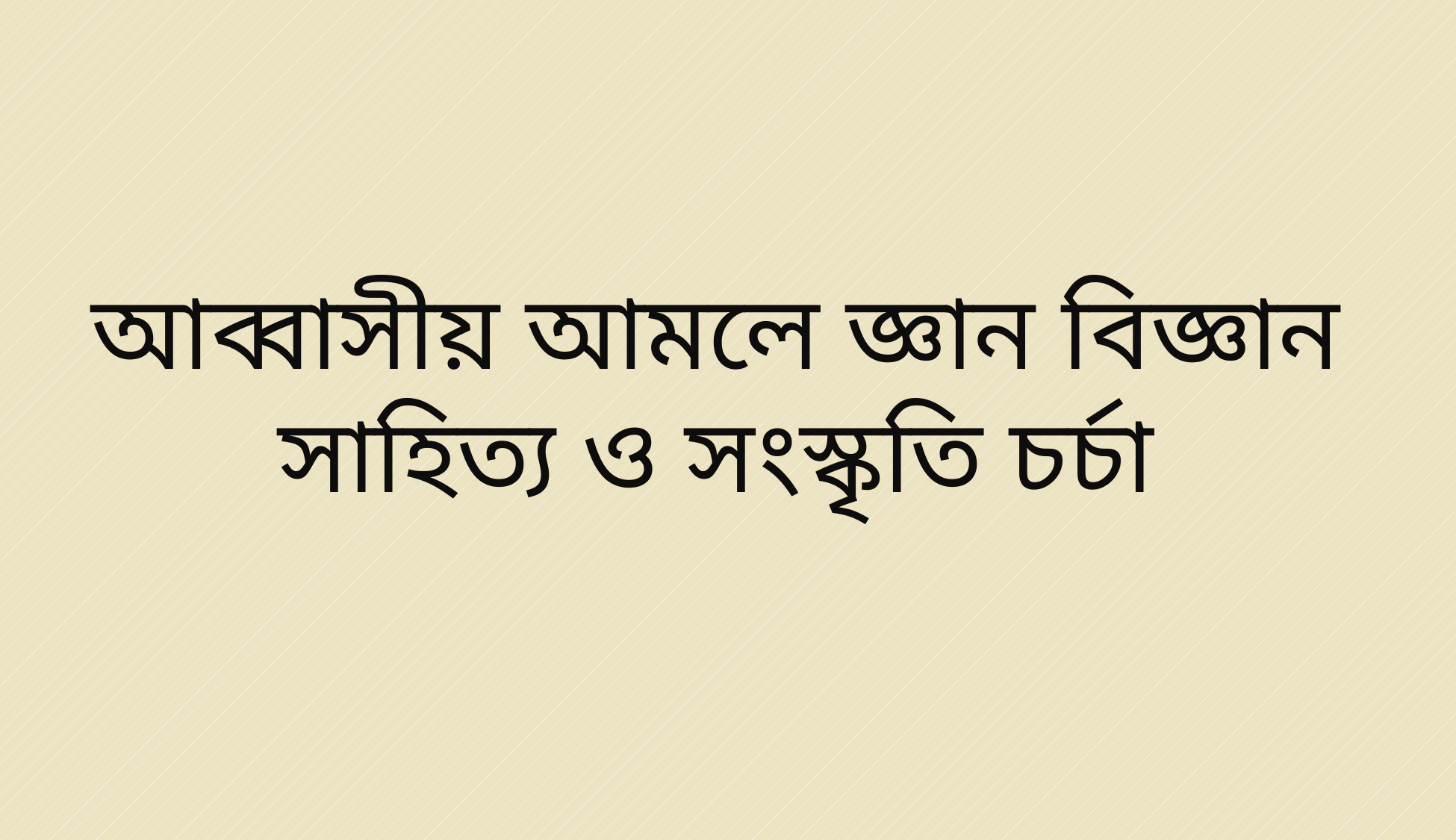

আব্বাসীয় আমলে জ্ঞান বিজ্ঞান সাহিত্য ও সংস্কৃতি চর্চা